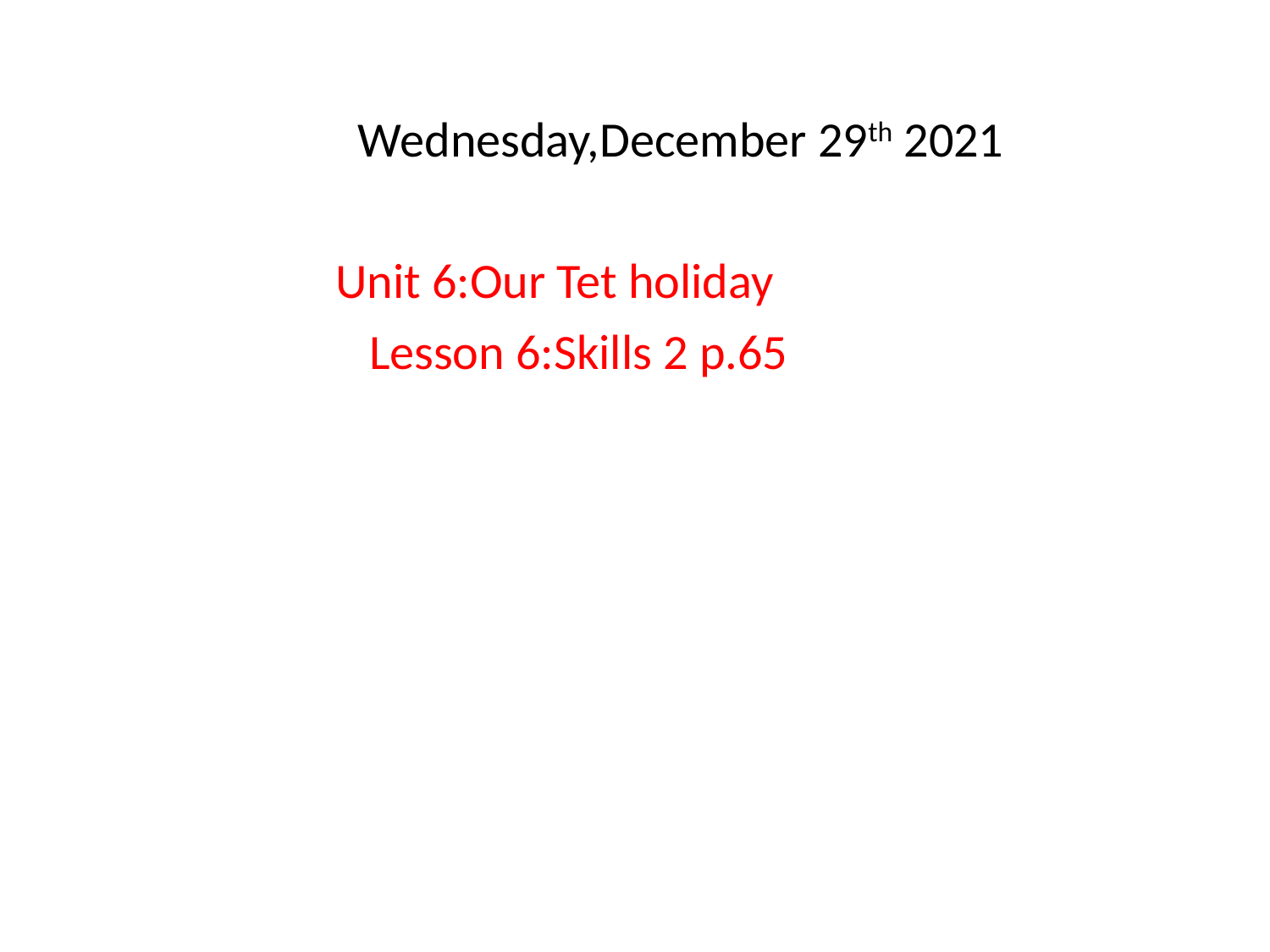

Wednesday,December 29th 2021

                     Unit 6:Our Tet holiday
                        Lesson 6:Skills 2 p.65